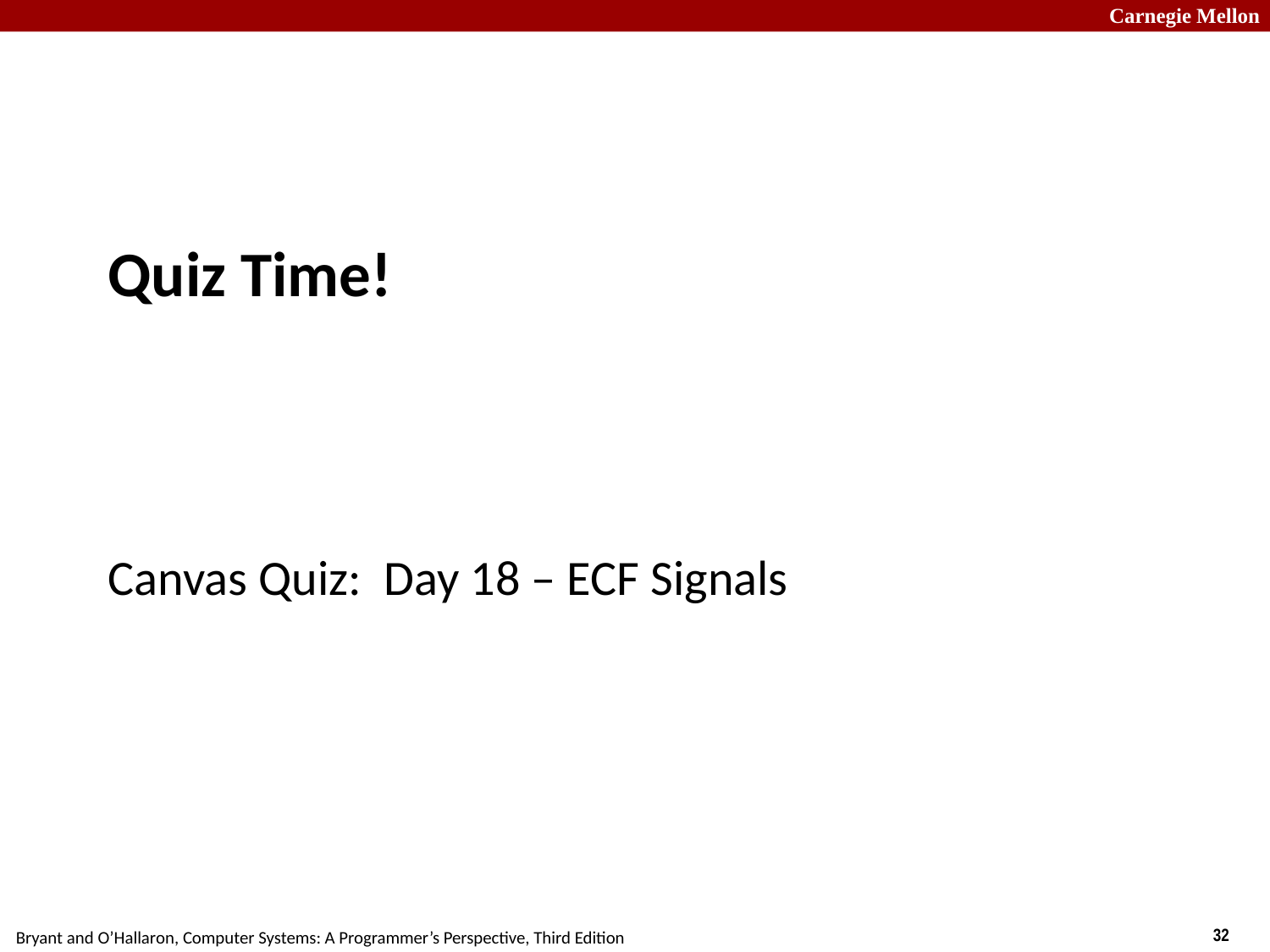

# Quiz Time!
Canvas Quiz:  Day 18 – ECF Signals